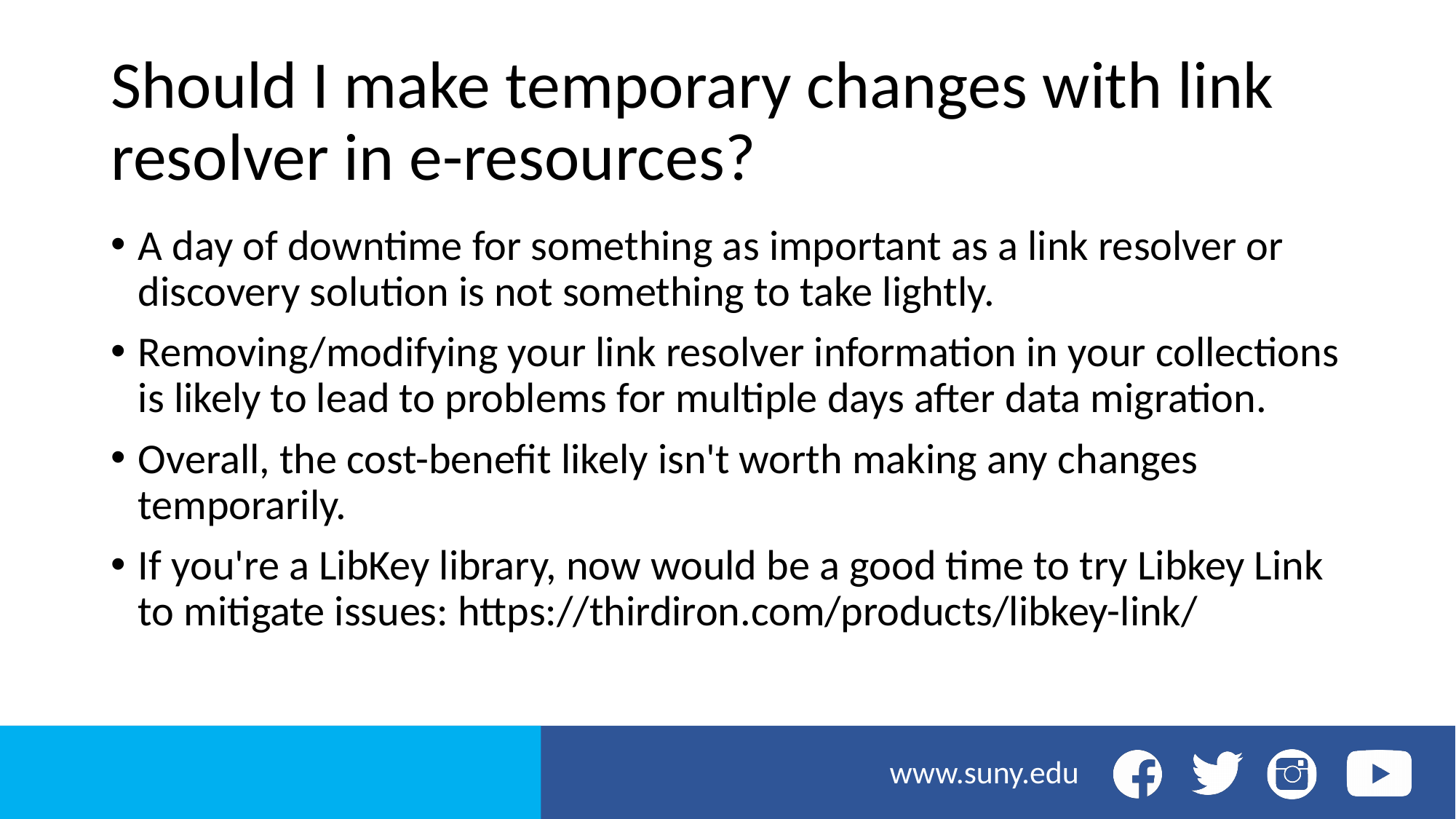

# Should I make temporary changes with link resolver in e-resources?
A day of downtime for something as important as a link resolver or discovery solution is not something to take lightly.
Removing/modifying your link resolver information in your collections is likely to lead to problems for multiple days after data migration.
Overall, the cost-benefit likely isn't worth making any changes temporarily.
If you're a LibKey library, now would be a good time to try Libkey Link to mitigate issues: https://thirdiron.com/products/libkey-link/